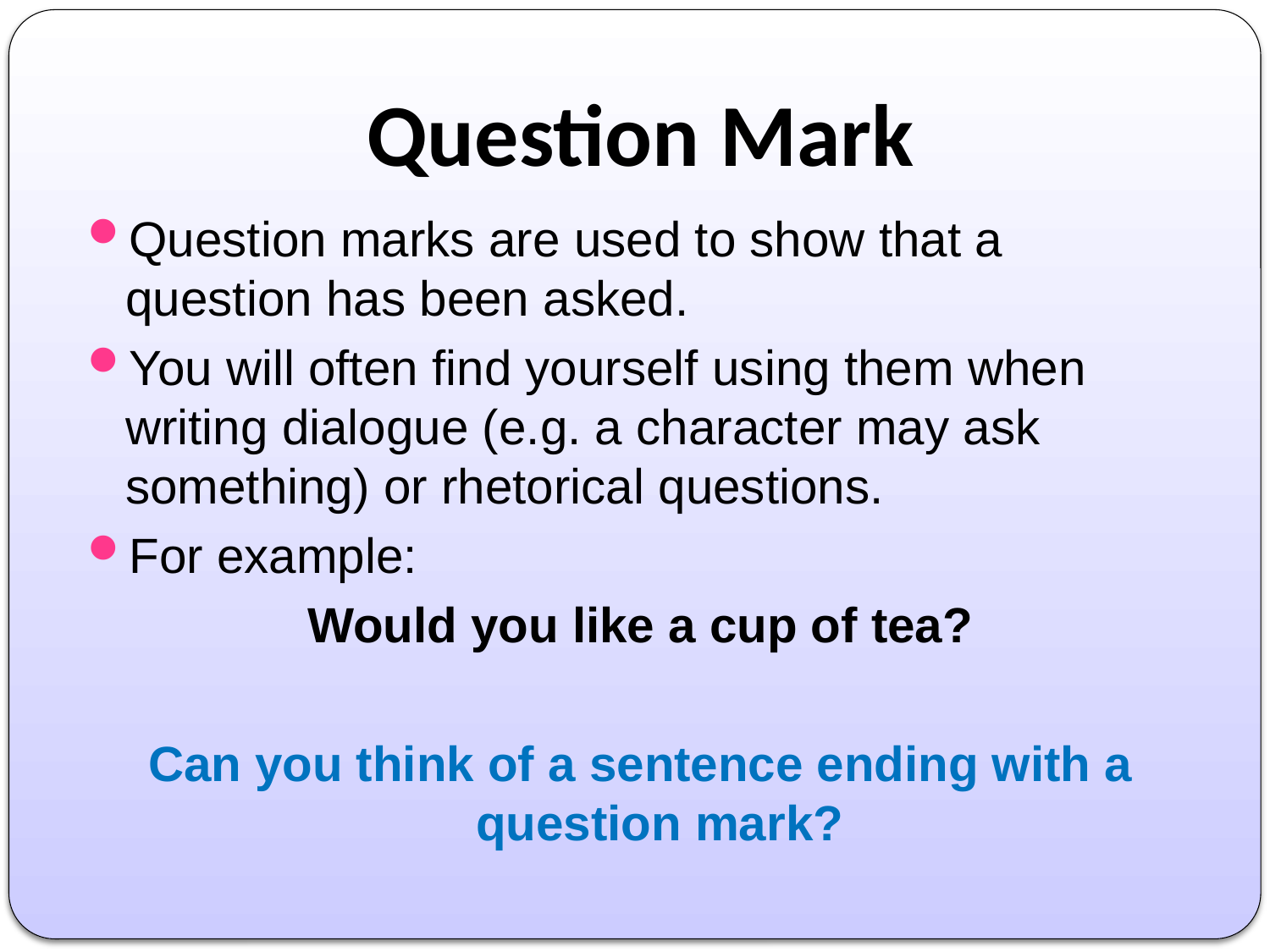

# Question Mark
Question marks are used to show that a question has been asked.
You will often find yourself using them when writing dialogue (e.g. a character may ask something) or rhetorical questions.
For example:
Would you like a cup of tea?

Can you think of a sentence ending with a question mark?